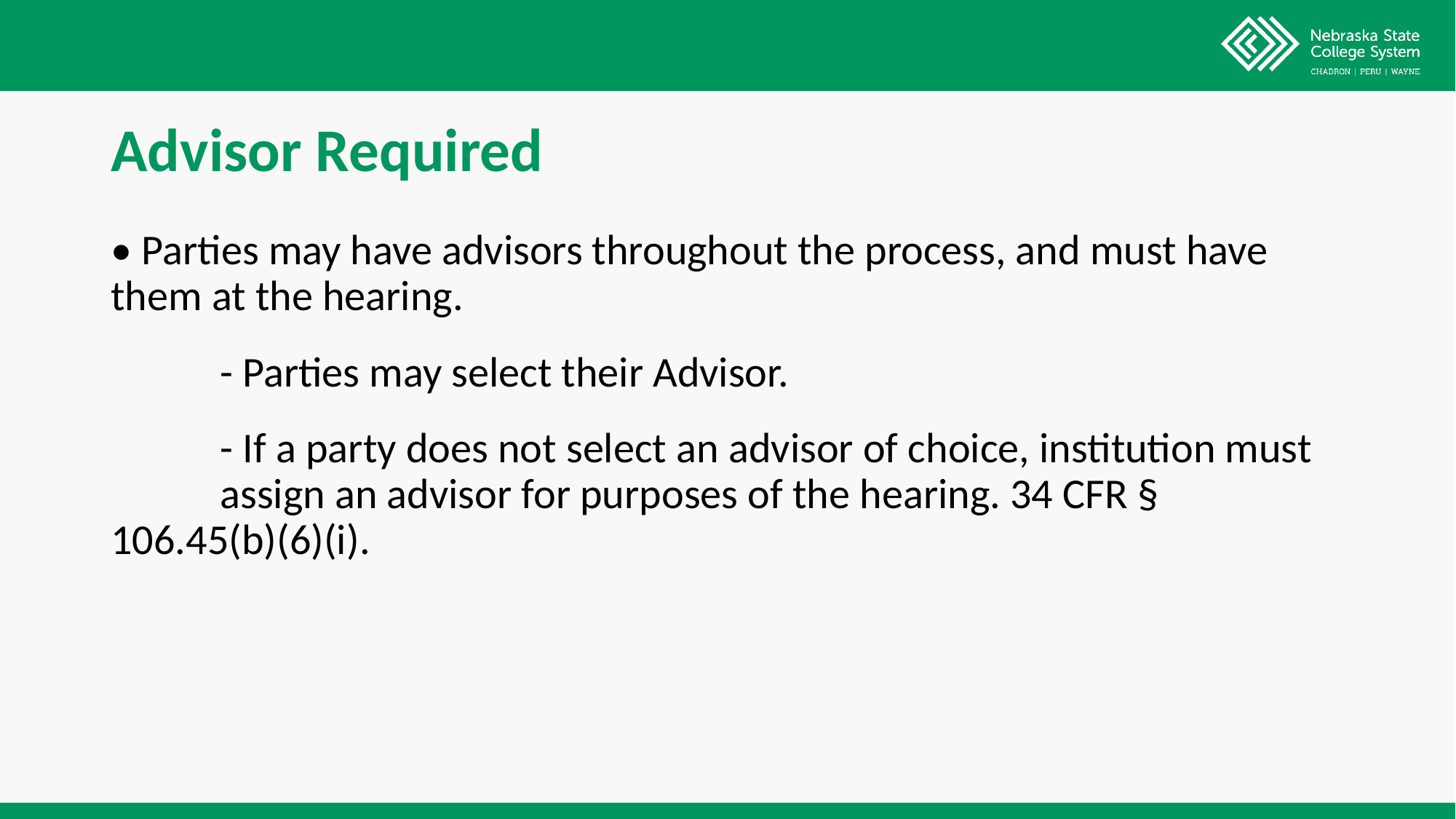

# Advisor Required
• Parties may have advisors throughout the process, and must have them at the hearing.
	- Parties may select their Advisor.
	- If a party does not select an advisor of choice, institution must 	assign an advisor for purposes of the hearing. 34 CFR § 	106.45(b)(6)(i).